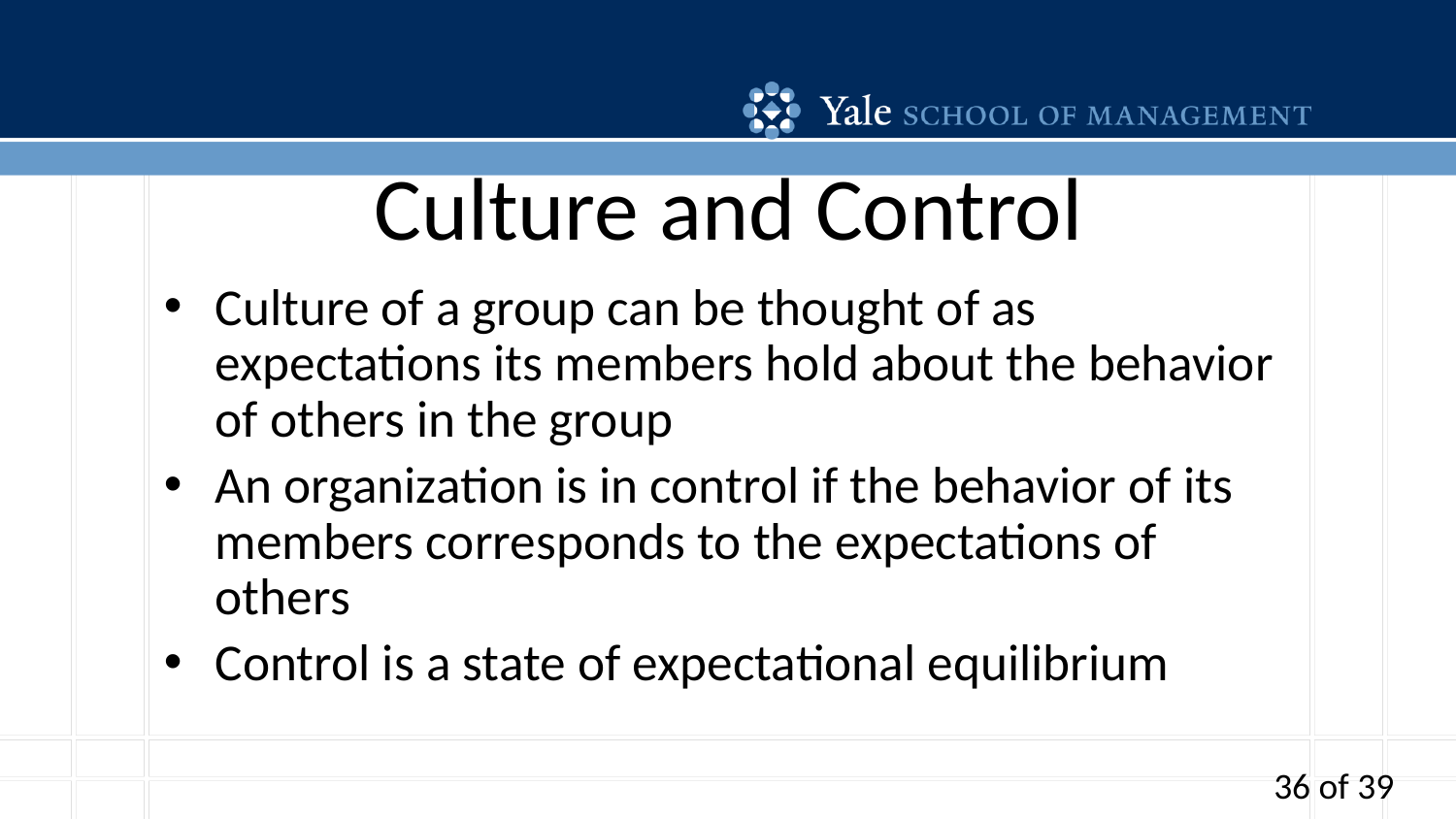

# Culture and Control
Culture of a group can be thought of as expectations its members hold about the behavior of others in the group
An organization is in control if the behavior of its members corresponds to the expectations of others
Control is a state of expectational equilibrium
36 of 39